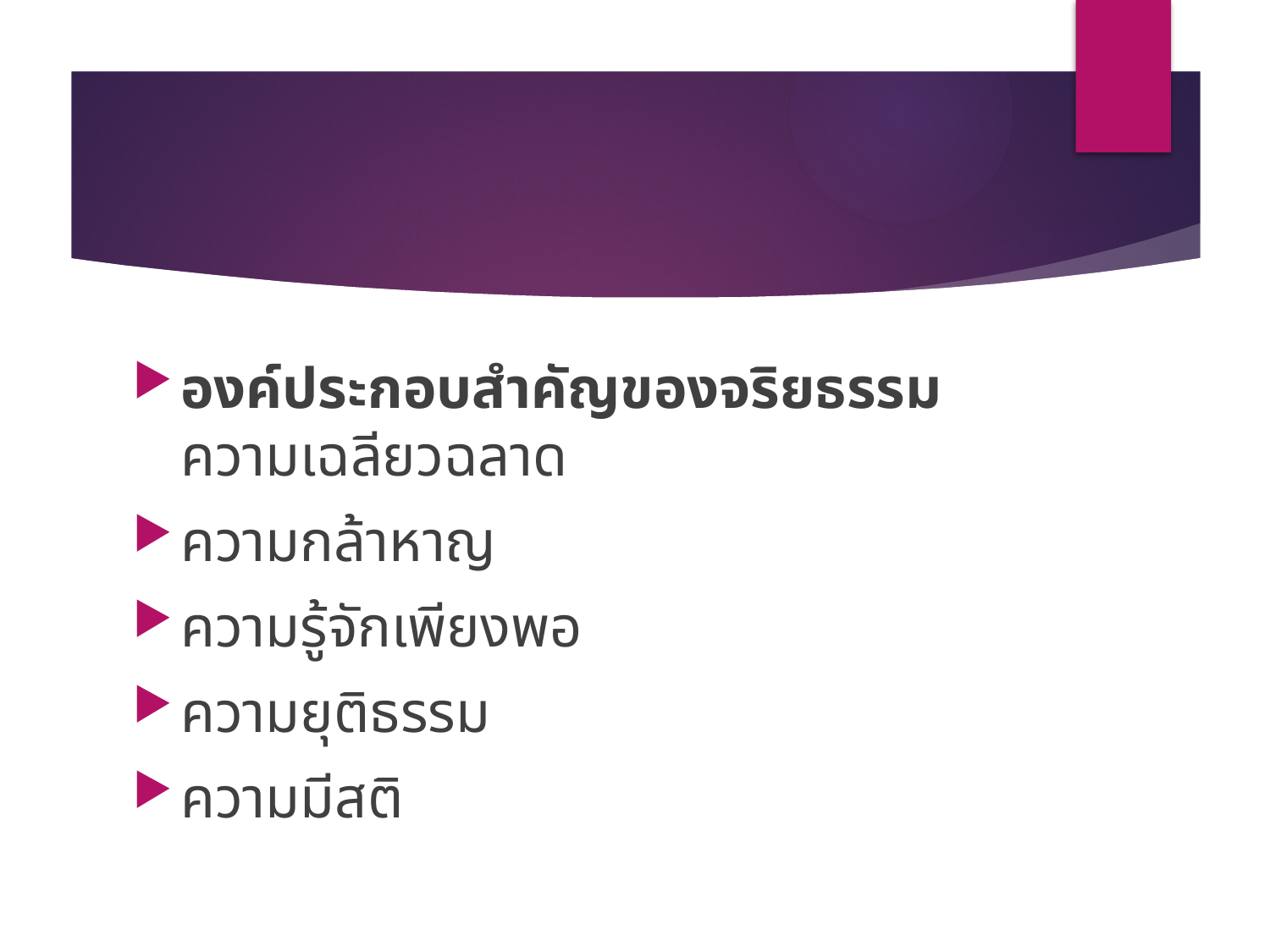

#
องค์ประกอบสำคัญของจริยธรรม
ความเฉลียวฉลาด
ความกล้าหาญ
ความรู้จักเพียงพอ
ความยุติธรรม
ความมีสติ